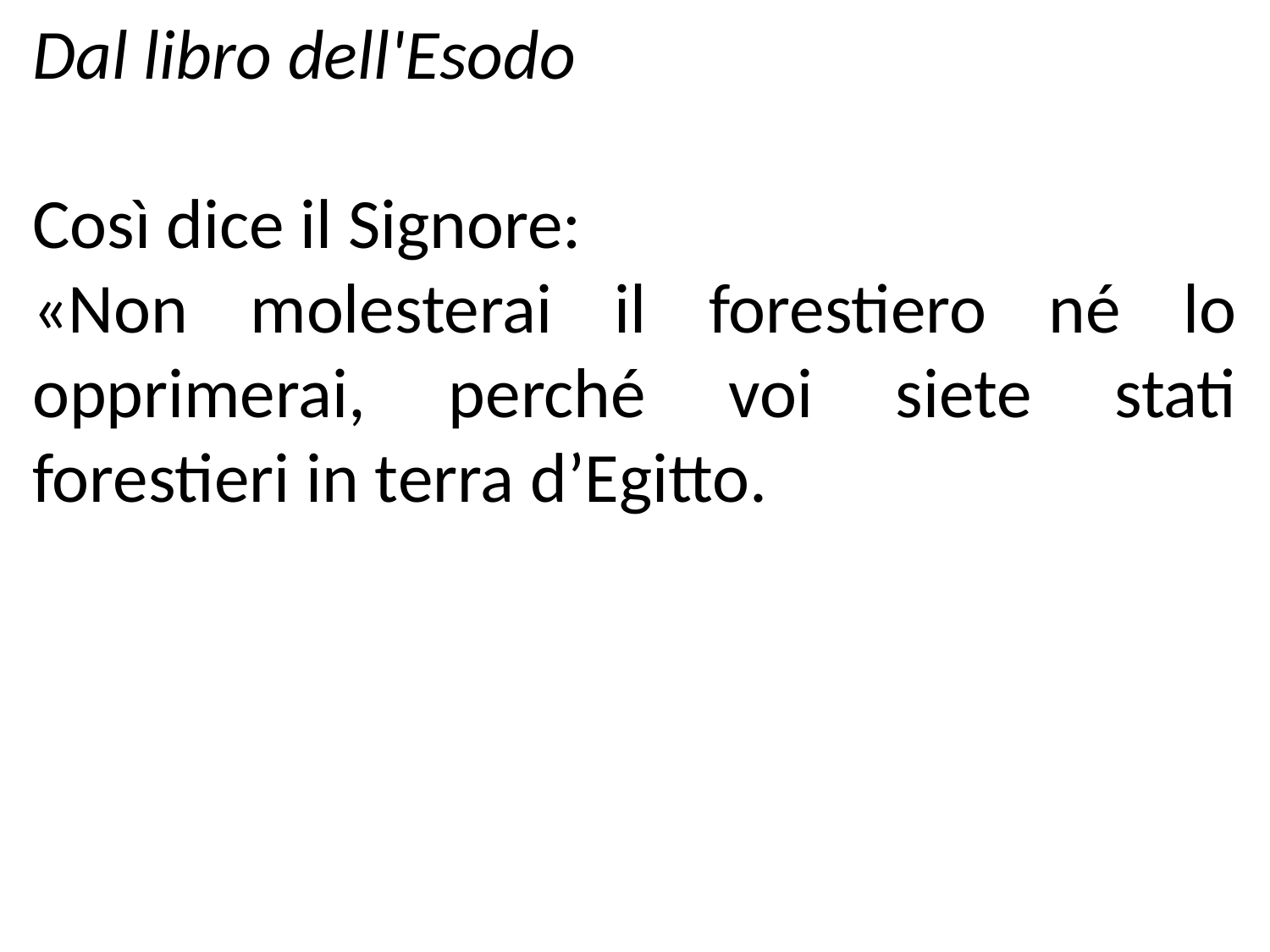

Dal libro dell'Esodo

Così dice il Signore:
«Non molesterai il forestiero né lo opprimerai, perché voi siete stati forestieri in terra d’Egitto.